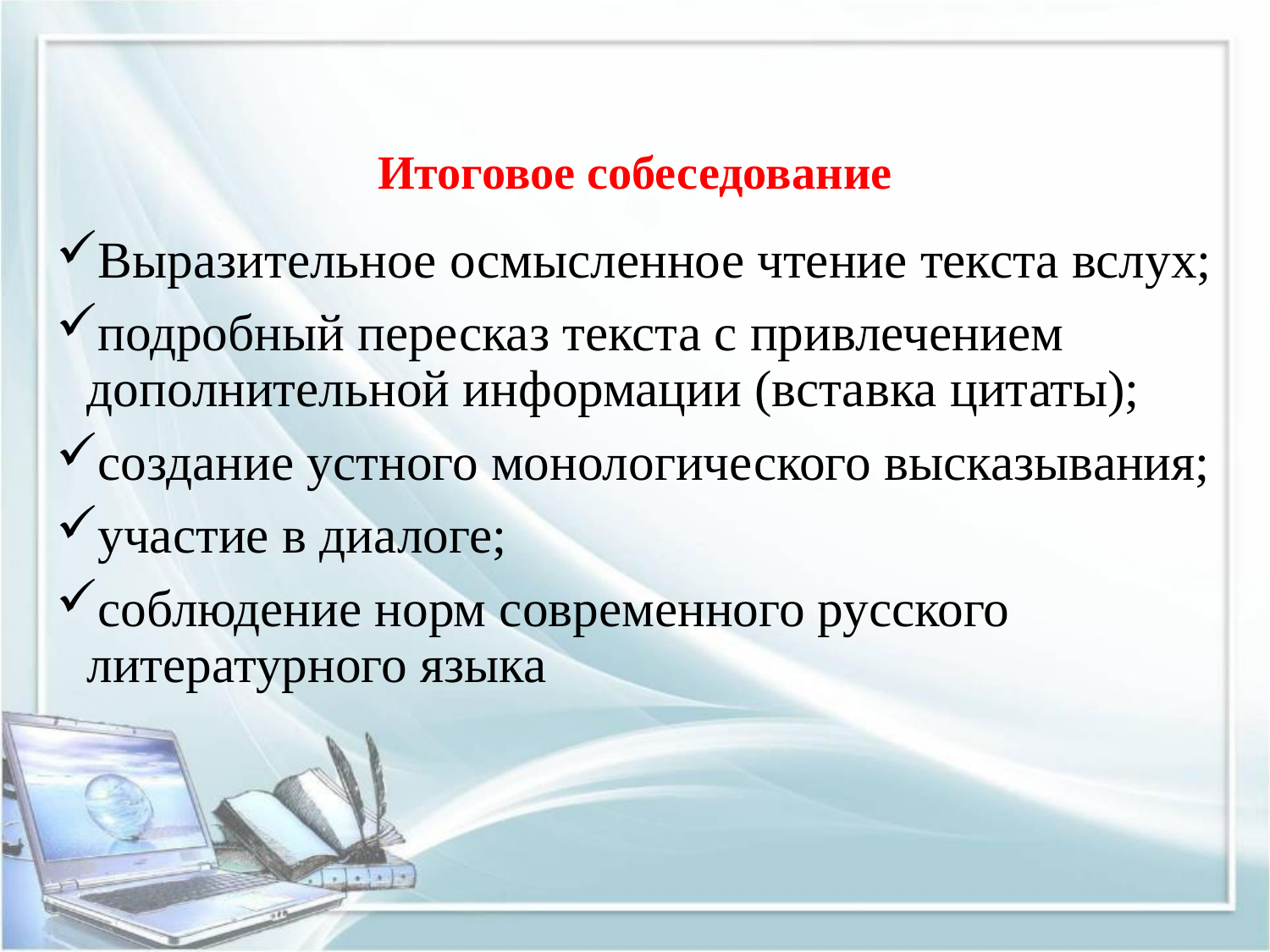

# Итоговое собеседование
Выразительное осмысленное чтение текста вслух;
подробный пересказ текста с привлечением дополнительной информации (вставка цитаты);
создание устного монологического высказывания;
участие в диалоге;
соблюдение норм современного русского литературного языка